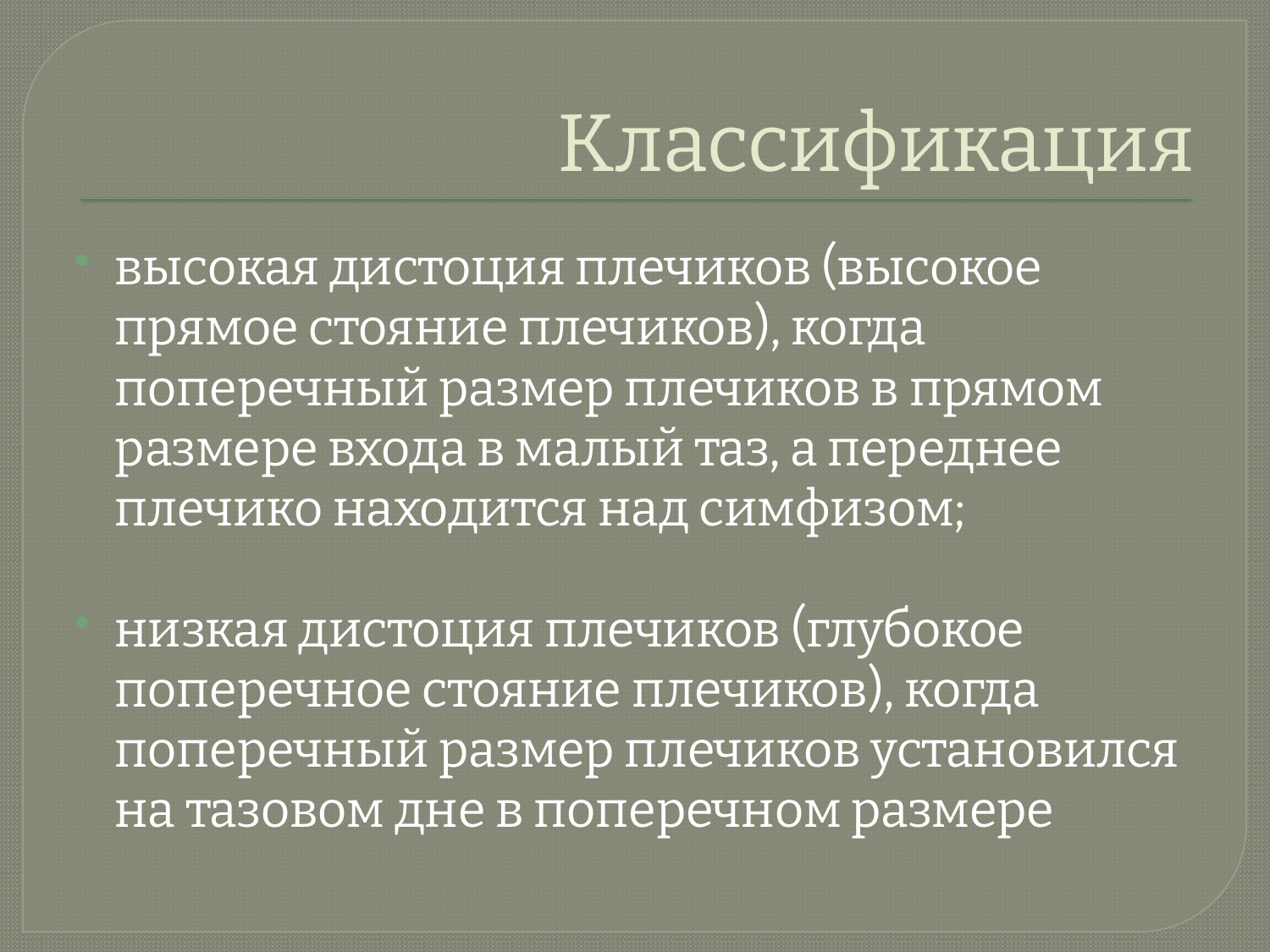

# Классификация
высокая дистоция плечиков (высокое прямое стояние плечиков), когда поперечный размер плечиков в прямом размере входа в малый таз, а переднее плечико находится над симфизом;

низкая дистоция плечиков (глубокое поперечное стояние плечиков), когда поперечный размер плечиков установился на тазовом дне в поперечном размере